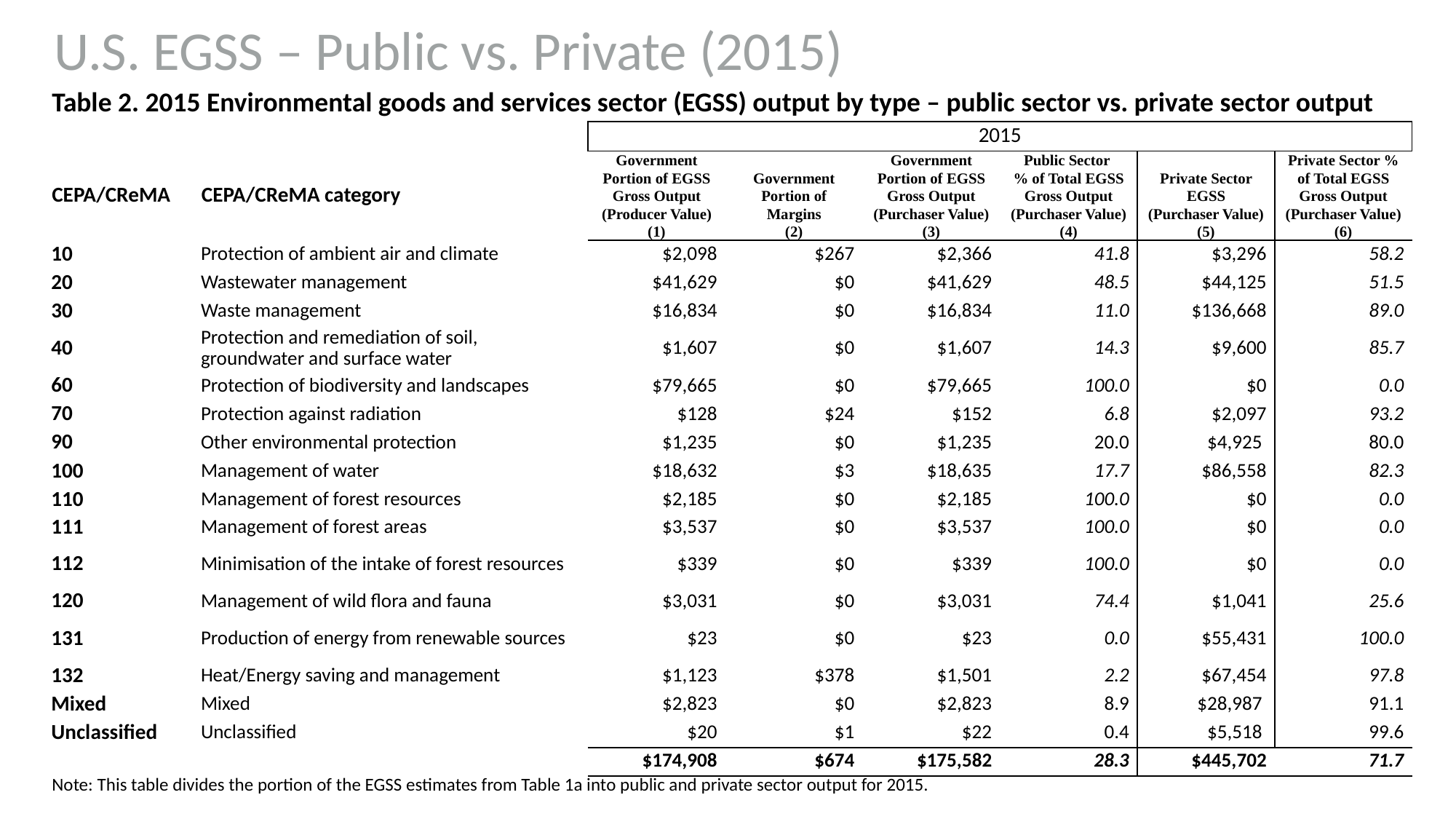

# U.S. EGSS – Public vs. Private (2015)
| Table 2. 2015 Environmental goods and services sector (EGSS) output by type – public sector vs. private sector output |  |  |  |  |  |  |  |
| --- | --- | --- | --- | --- | --- | --- | --- |
|  |  | 2015 |  |  |  |  |  |
| CEPA/CReMA | CEPA/CReMA category | Government Portion of EGSS Gross Output (Producer Value) (1) | Government Portion of Margins (2) | Government Portion of EGSS Gross Output (Purchaser Value) (3) | Public Sector % of Total EGSS Gross Output (Purchaser Value) (4) | Private Sector EGSS (Purchaser Value) (5) | Private Sector % of Total EGSS Gross Output (Purchaser Value) (6) |
| 10 | Protection of ambient air and climate | $2,098 | $267 | $2,366 | 41.8 | $3,296 | 58.2 |
| 20 | Wastewater management | $41,629 | $0 | $41,629 | 48.5 | $44,125 | 51.5 |
| 30 | Waste management | $16,834 | $0 | $16,834 | 11.0 | $136,668 | 89.0 |
| 40 | Protection and remediation of soil, groundwater and surface water | $1,607 | $0 | $1,607 | 14.3 | $9,600 | 85.7 |
| 60 | Protection of biodiversity and landscapes | $79,665 | $0 | $79,665 | 100.0 | $0 | 0.0 |
| 70 | Protection against radiation | $128 | $24 | $152 | 6.8 | $2,097 | 93.2 |
| 90 | Other environmental protection | $1,235 | $0 | $1,235 | 20.0 | $4,925 | 80.0 |
| 100 | Management of water | $18,632 | $3 | $18,635 | 17.7 | $86,558 | 82.3 |
| 110 | Management of forest resources | $2,185 | $0 | $2,185 | 100.0 | $0 | 0.0 |
| 111 | Management of forest areas | $3,537 | $0 | $3,537 | 100.0 | $0 | 0.0 |
| 112 | Minimisation of the intake of forest resources | $339 | $0 | $339 | 100.0 | $0 | 0.0 |
| 120 | Management of wild flora and fauna | $3,031 | $0 | $3,031 | 74.4 | $1,041 | 25.6 |
| 131 | Production of energy from renewable sources | $23 | $0 | $23 | 0.0 | $55,431 | 100.0 |
| 132 | Heat/Energy saving and management | $1,123 | $378 | $1,501 | 2.2 | $67,454 | 97.8 |
| Mixed | Mixed | $2,823 | $0 | $2,823 | 8.9 | $28,987 | 91.1 |
| Unclassified | Unclassified | $20 | $1 | $22 | 0.4 | $5,518 | 99.6 |
|  |  | $174,908 | $674 | $175,582 | 28.3 | $445,702 | 71.7 |
| Note: This table divides the portion of the EGSS estimates from Table 1a into public and private sector output for 2015. |  |  |  |  |  |  |  |